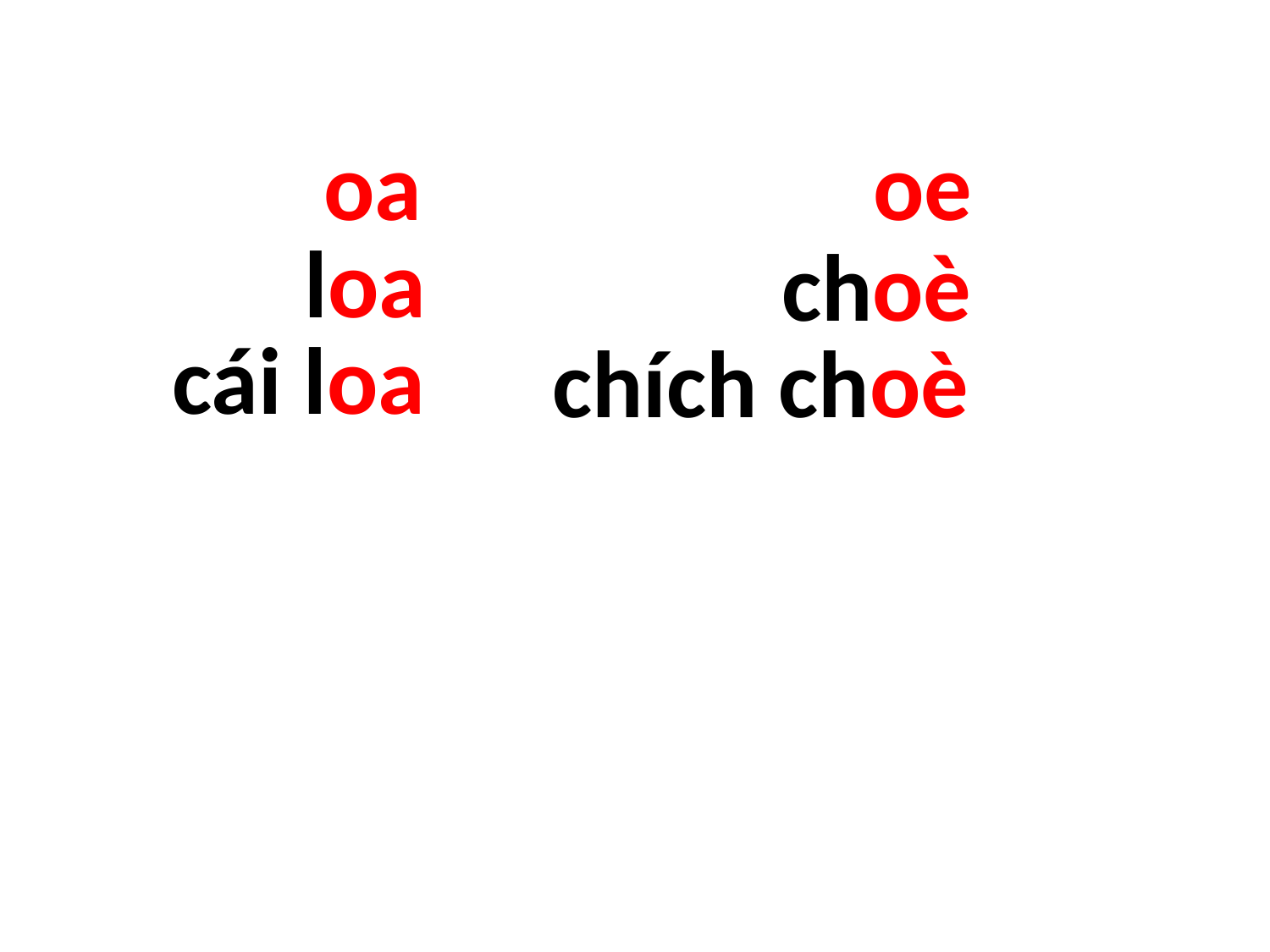

oa
oe
loa
choè
cái loa
chích choè